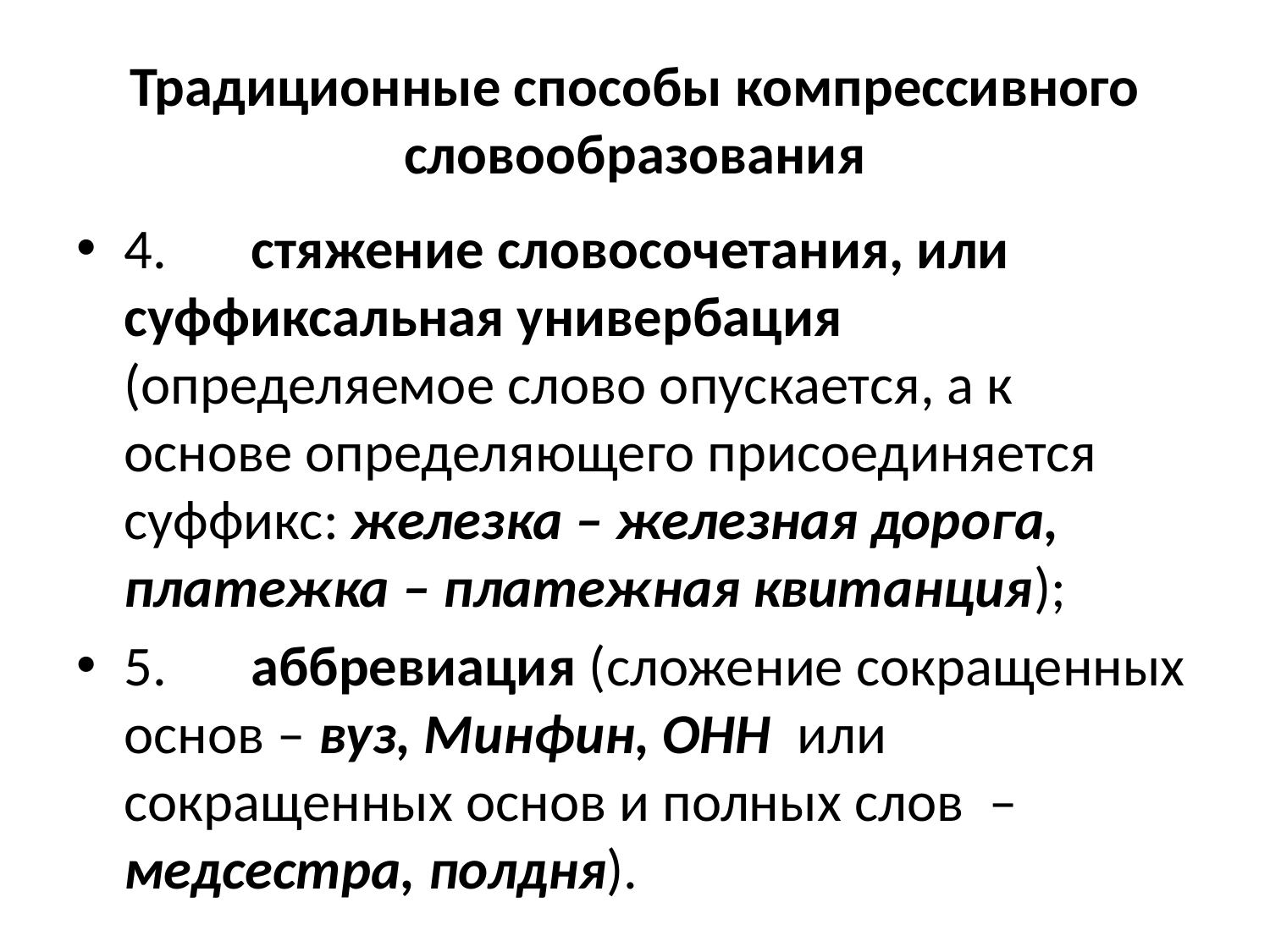

# Традиционные способы компрессивного словообразования
4.	стяжение словосочетания, или суффиксальная универбация (определяемое слово опускается, а к основе определяющего присоединяется суффикс: железка – железная дорога, платежка – платежная квитанция);
5.	аббревиация (сложение сокращенных основ – вуз, Минфин, ОНН  или сокращенных основ и полных слов  – медсестра, полдня).